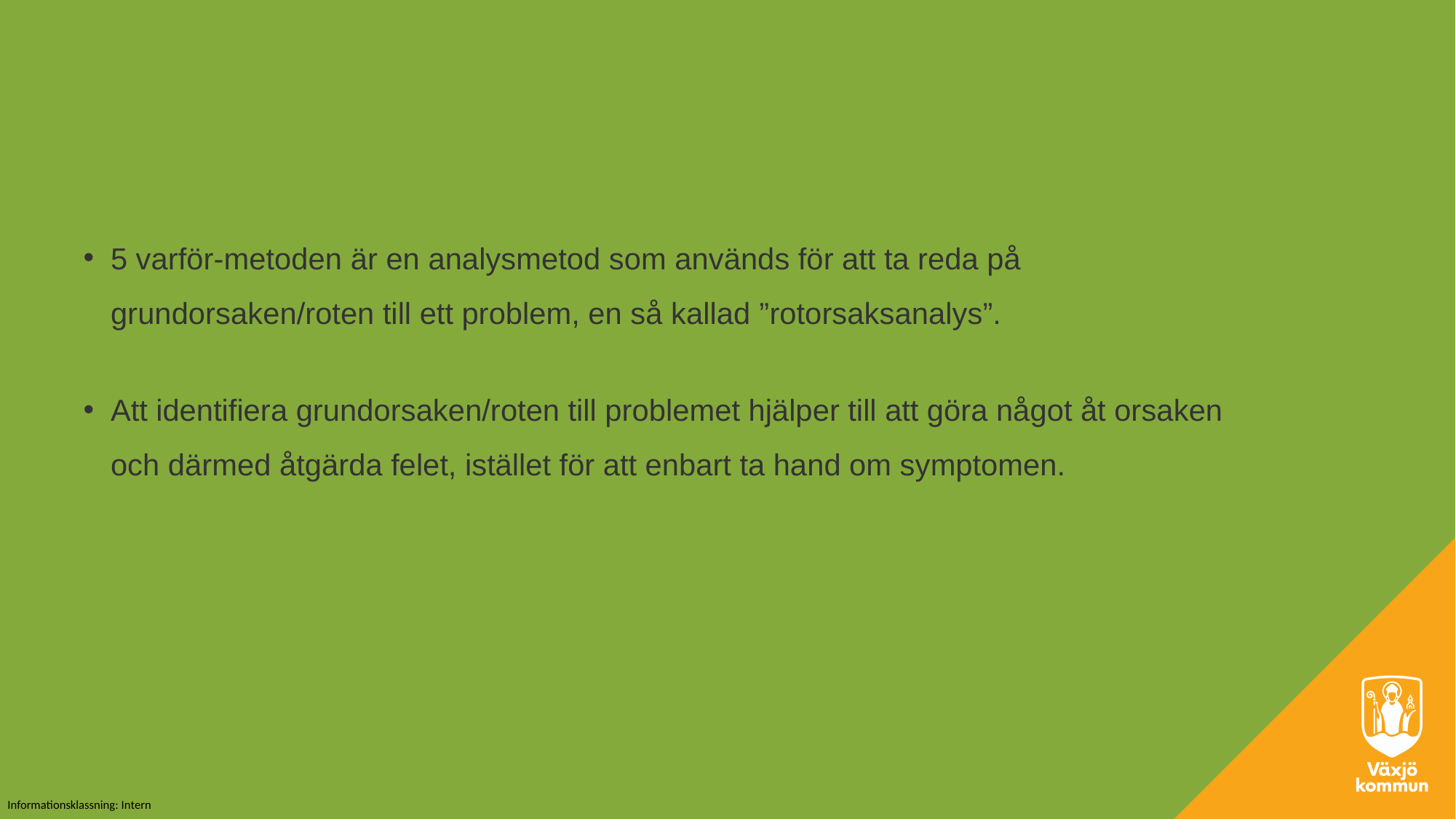

När ska verktyget användas?

5 varför-metoden är en analysmetod som används för att ta reda på grundorsaken/roten till ett problem, en så kallad ”rotorsaksanalys”.
Att identifiera grundorsaken/roten till problemet hjälper till att göra något åt orsaken och därmed åtgärda felet, istället för att enbart ta hand om symptomen.